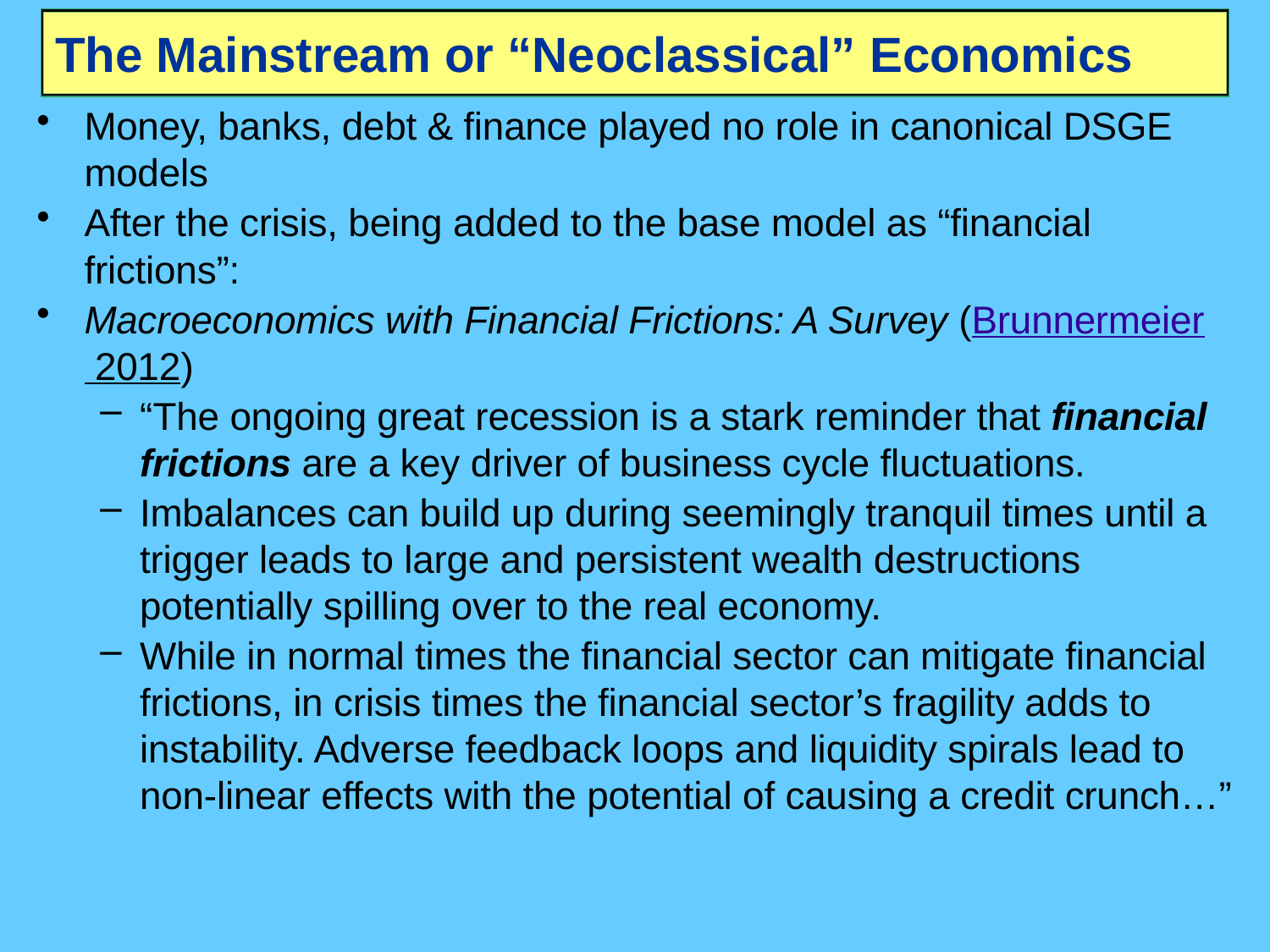

# The Mainstream or “Neoclassical” Economics
Money, banks, debt & finance played no role in canonical DSGE models
After the crisis, being added to the base model as “financial frictions”:
Macroeconomics with Financial Frictions: A Survey (Brunnermeier 2012)
“The ongoing great recession is a stark reminder that financial frictions are a key driver of business cycle fluctuations.
Imbalances can build up during seemingly tranquil times until a trigger leads to large and persistent wealth destructions potentially spilling over to the real economy.
While in normal times the financial sector can mitigate financial frictions, in crisis times the financial sector’s fragility adds to instability. Adverse feedback loops and liquidity spirals lead to non-linear effects with the potential of causing a credit crunch…”